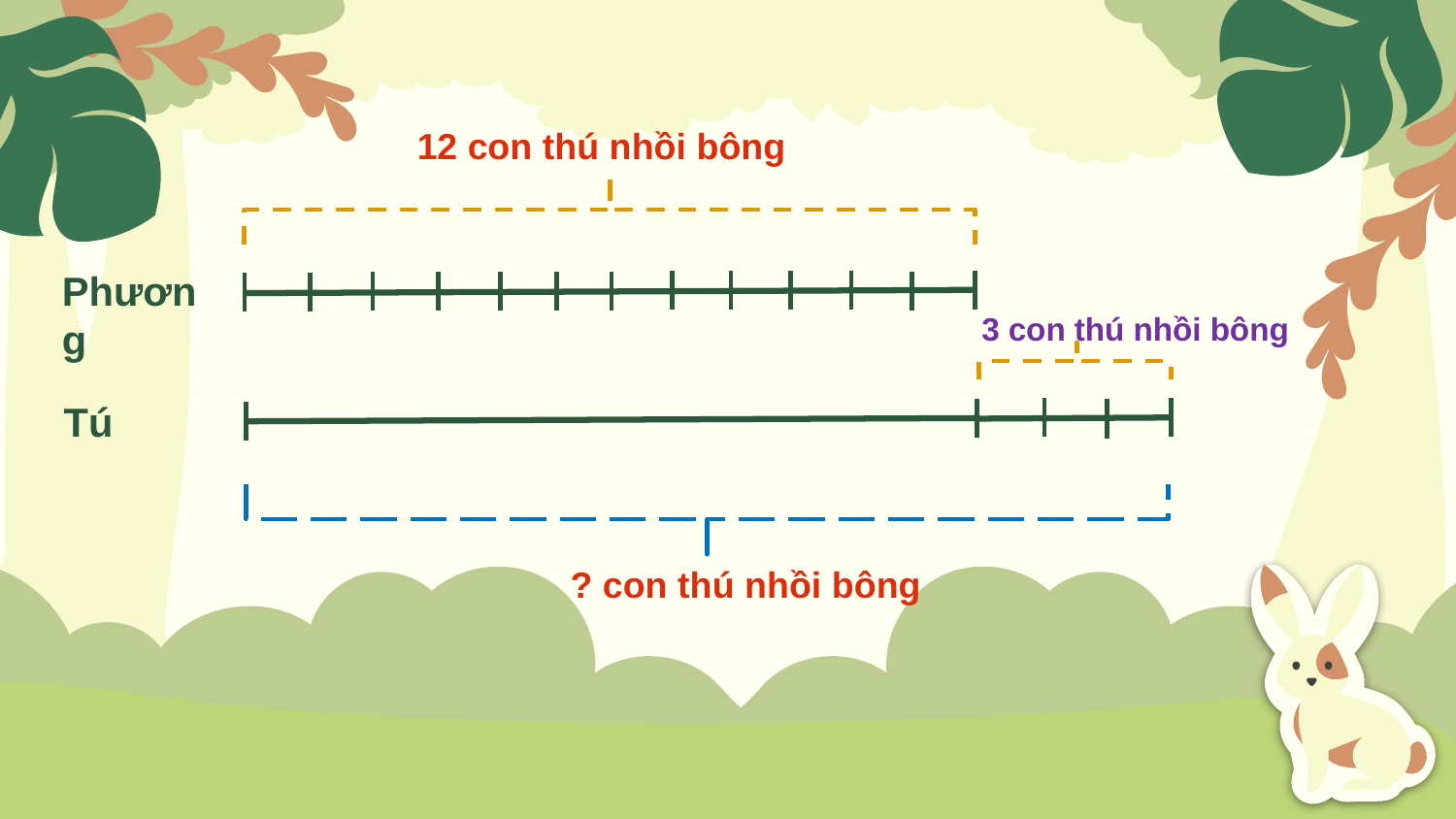

12 con thú nhồi bông
Phương

3 con thú nhồi bông
Tú
? con thú nhồi bông